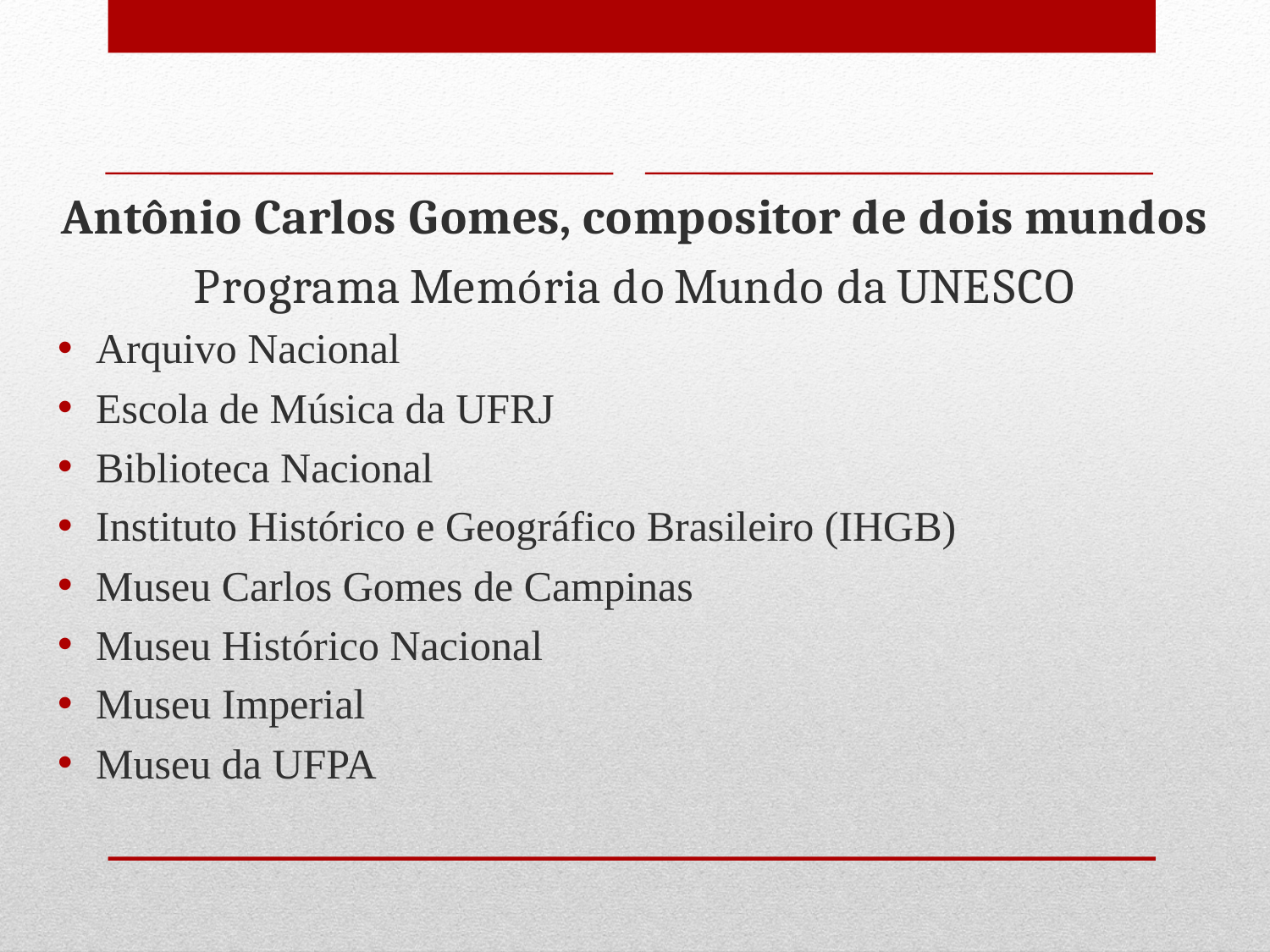

Antônio Carlos Gomes, compositor de dois mundos
Programa Memória do Mundo da UNESCO
Arquivo Nacional
Escola de Música da UFRJ
Biblioteca Nacional
Instituto Histórico e Geográfico Brasileiro (IHGB)
Museu Carlos Gomes de Campinas
Museu Histórico Nacional
Museu Imperial
Museu da UFPA